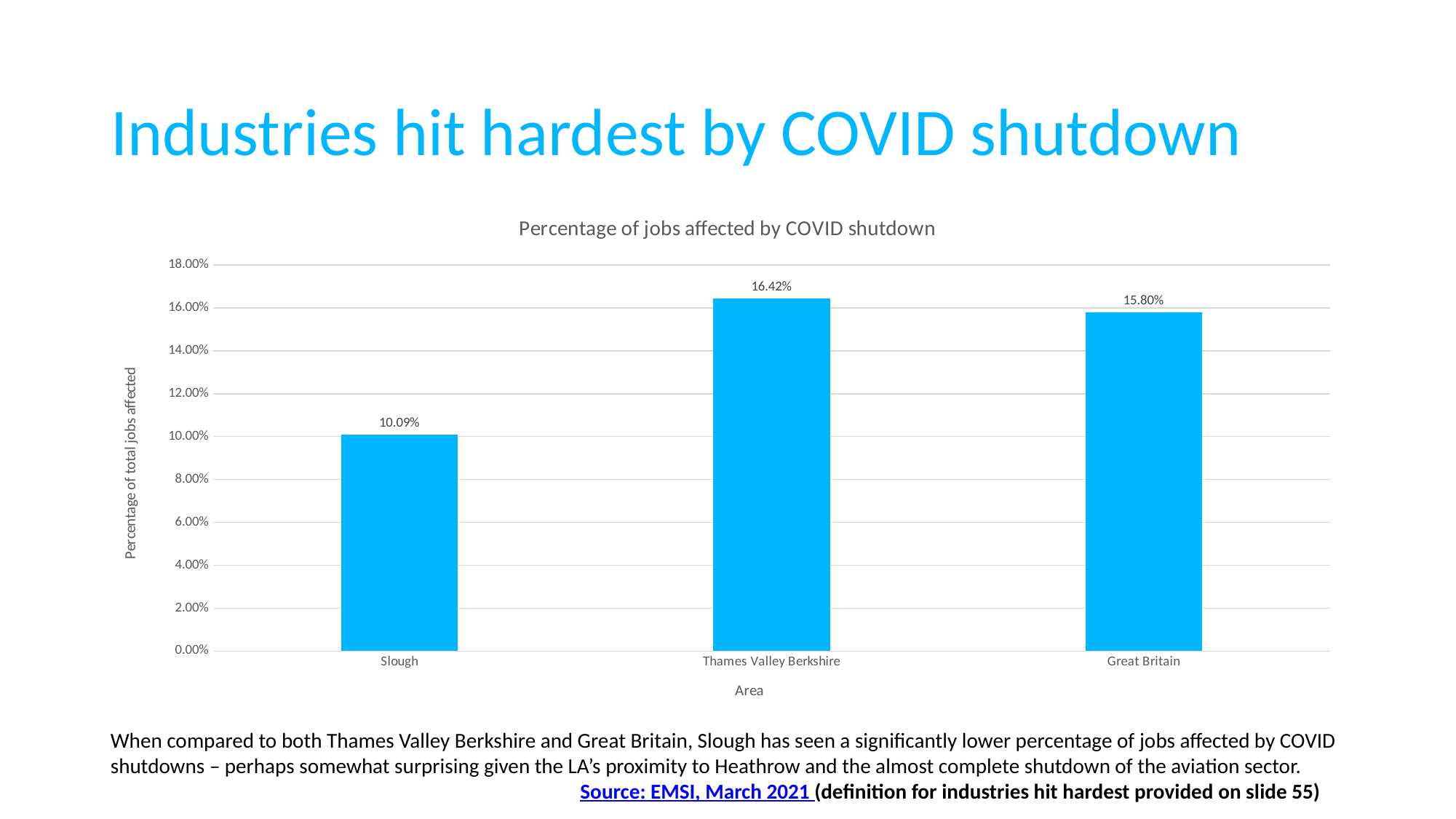

# Industries hit hardest by COVID shutdown

### Chart: Percentage of jobs affected by COVID shutdown

| Category | %age of jobs affected by COVID shutdown |
|---|---|
| Slough | 0.1008936170212766 |
| Thames Valley Berkshire | 0.16424521072796935 |
| Great Britain | 0.1579517591378229 |
When compared to both Thames Valley Berkshire and Great Britain, Slough has seen a significantly lower percentage of jobs affected by COVID shutdowns – perhaps somewhat surprising given the LA’s proximity to Heathrow and the almost complete shutdown of the aviation sector.
				       Source: EMSI, March 2021 (definition for industries hit hardest provided on slide 55)